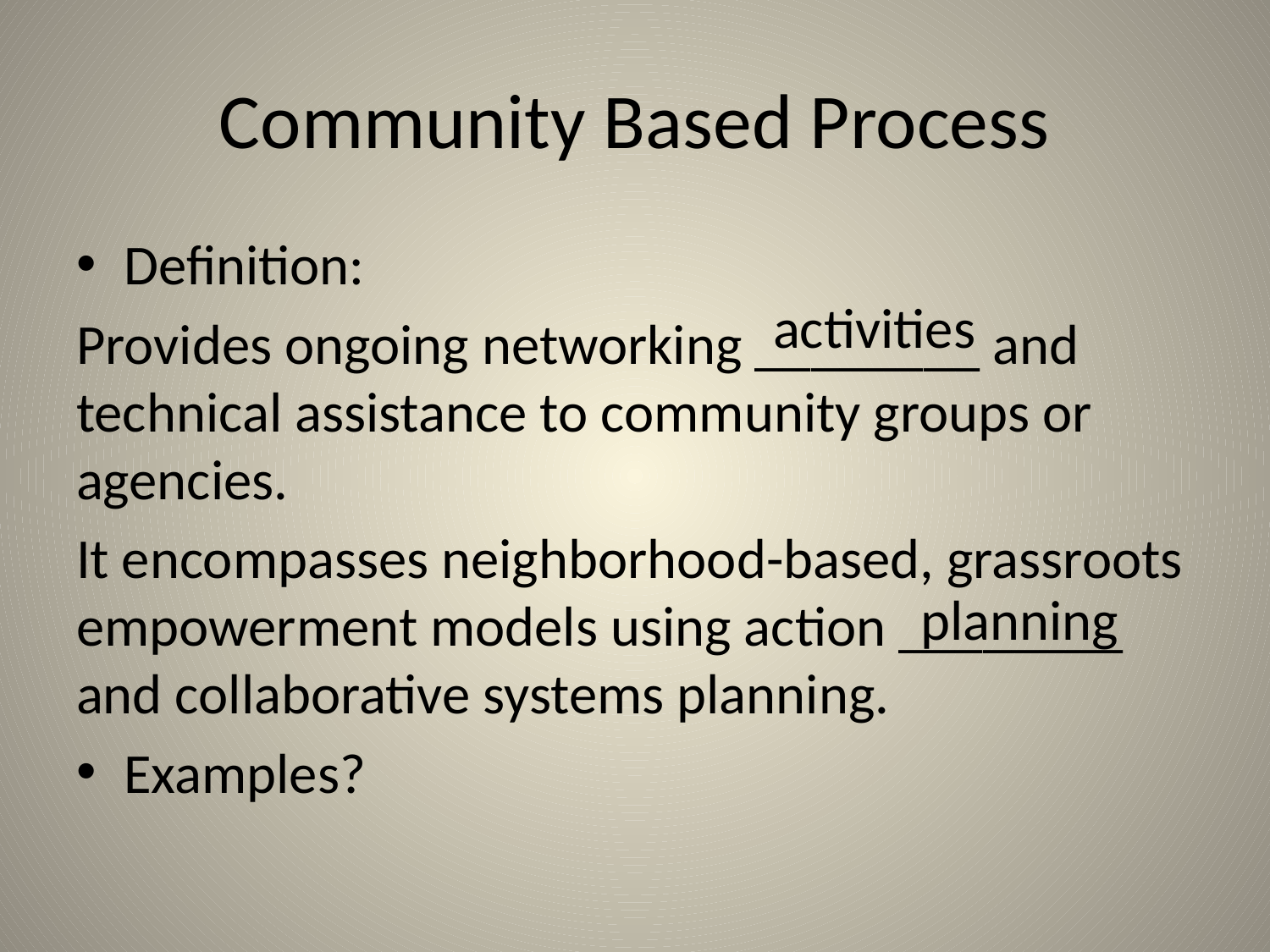

# Community Based Process
Definition:
Provides ongoing networking ________ and technical assistance to community groups or agencies.
It encompasses neighborhood-based, grassroots empowerment models using action ________ and collaborative systems planning.
Examples?
activities
planning